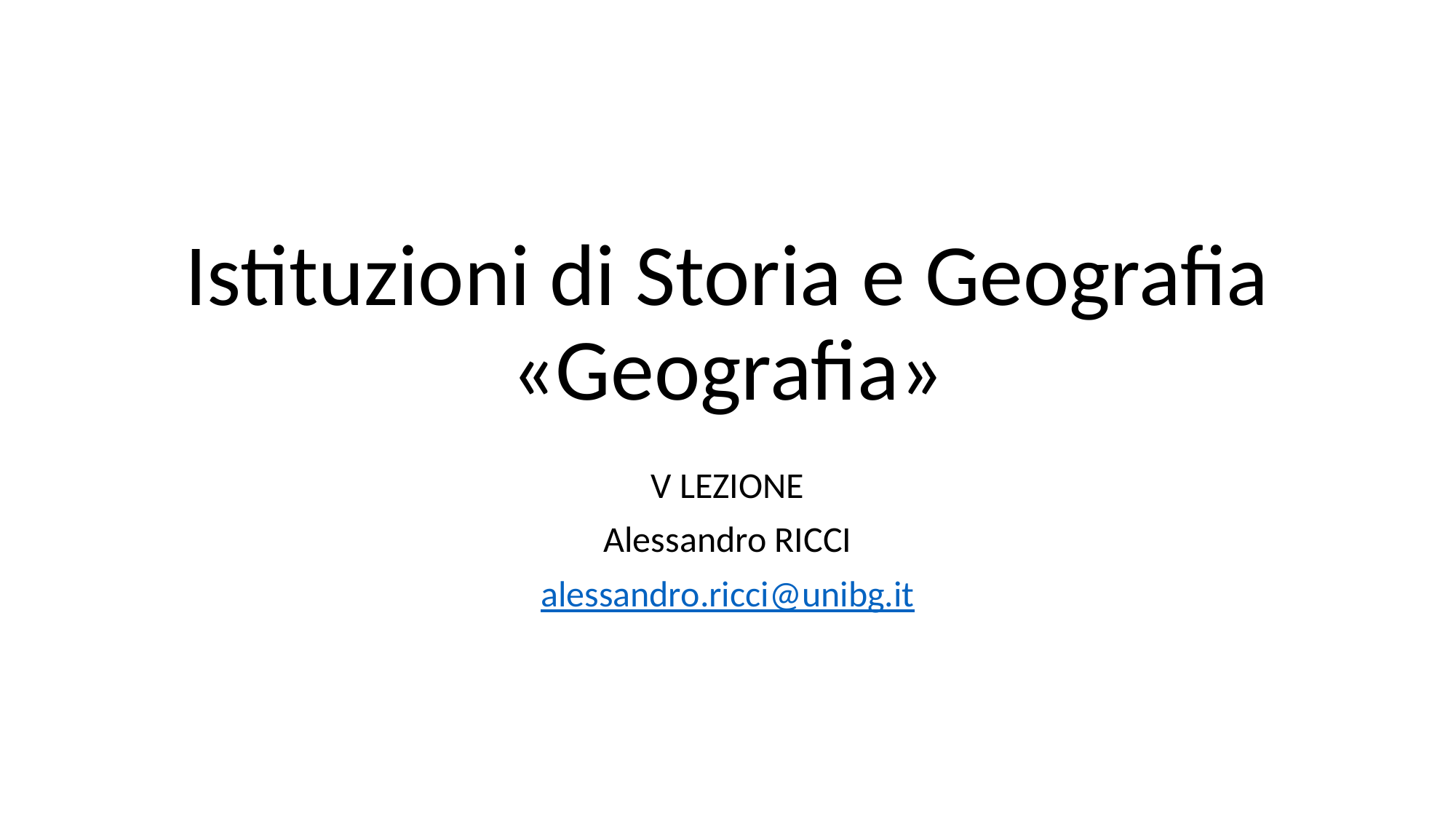

# Istituzioni di Storia e Geografia «Geografia»
V LEZIONE
Alessandro RICCI
alessandro.ricci@unibg.it